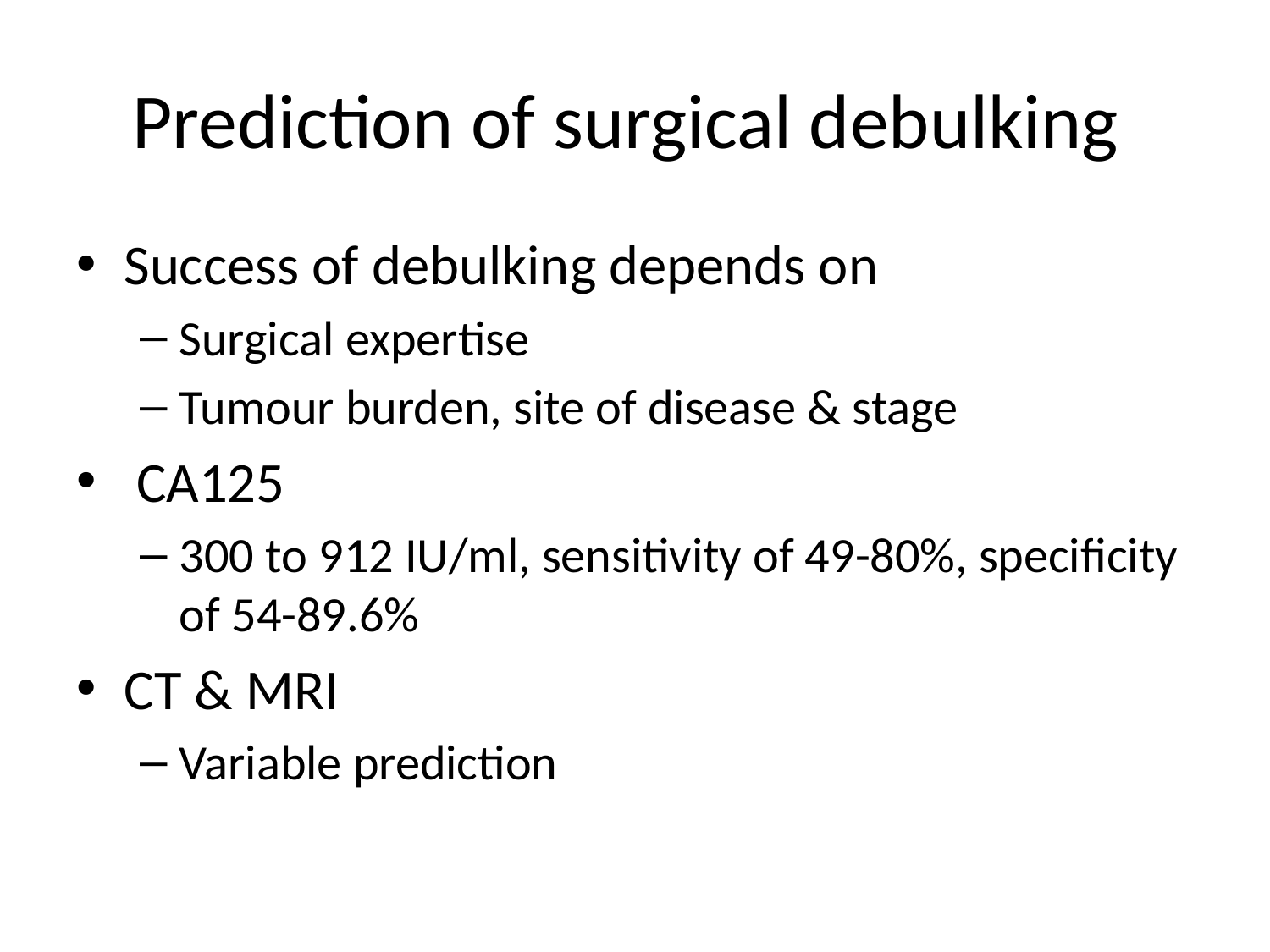

# Prediction of surgical debulking
Success of debulking depends on
Surgical expertise
Tumour burden, site of disease & stage
 CA125
300 to 912 IU/ml, sensitivity of 49-80%, specificity of 54-89.6%
CT & MRI
Variable prediction